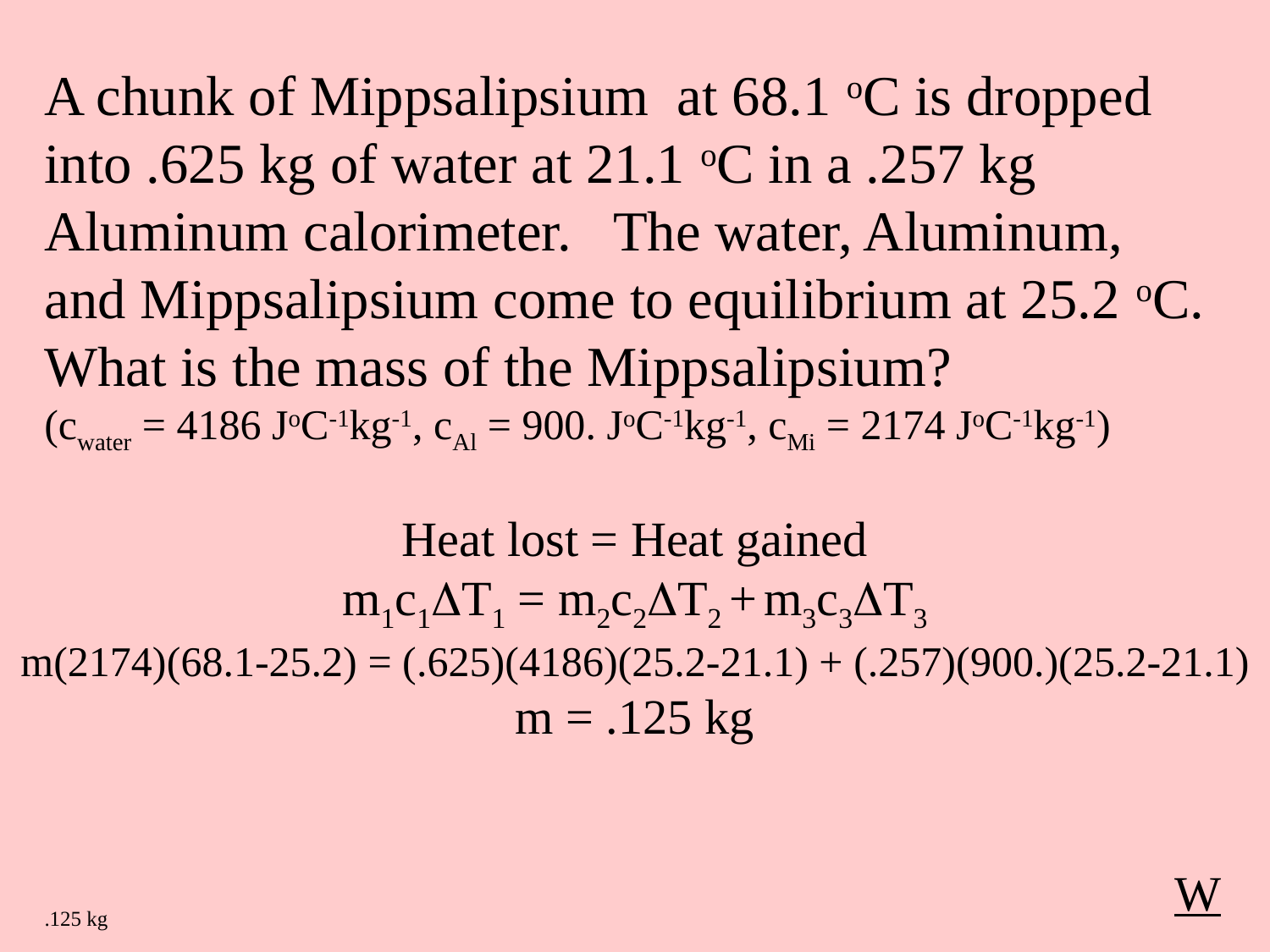

A chunk of Mippsalipsium  at 68.1 oC is dropped into .625 kg of water at 21.1 oC in a .257 kg Aluminum calorimeter.   The water, Aluminum,  and Mippsalipsium come to equilibrium at 25.2 oC.  What is the mass of the Mippsalipsium?
(cwater = 4186 JoC-1kg-1, cAl = 900. JoC-1kg-1, cMi = 2174 JoC-1kg-1)
Heat lost = Heat gained
m1c1ΔT1 = m2c2ΔT2 + m3c3ΔT3
m(2174)(68.1-25.2) = (.625)(4186)(25.2-21.1) + (.257)(900.)(25.2-21.1)
m = .125 kg
W
.125 kg